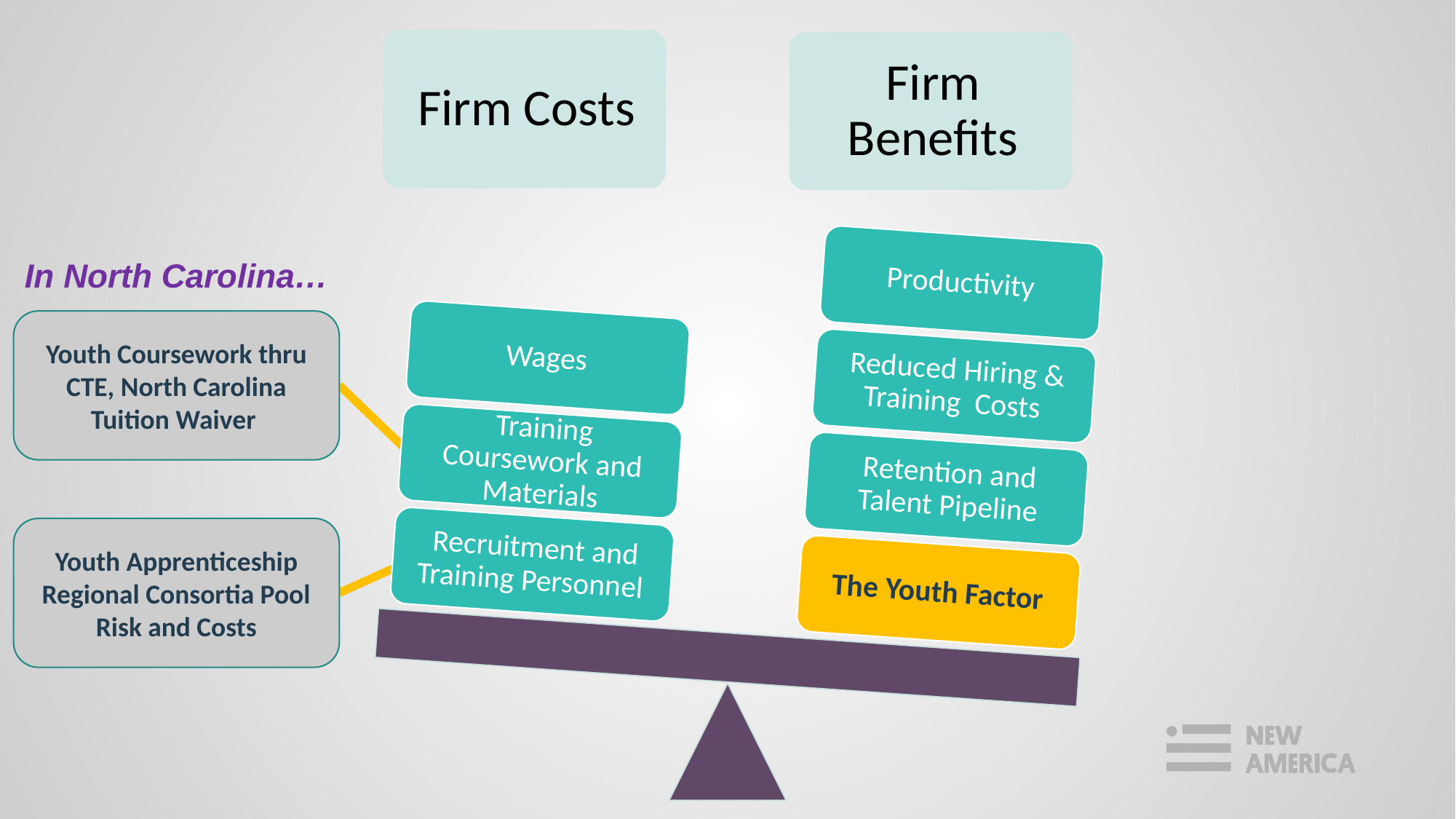

Firm Costs
Firm Benefits
The Youth Factor
Retention and Talent Pipeline
Reduced Hiring & Training  Costs
Productivity
Recruitment and Training Personnel
Training Coursework and Materials
Wages
In North Carolina…
Youth Coursework thru CTE, North Carolina Tuition Waiver
Youth Apprenticeship Regional Consortia Pool Risk and Costs